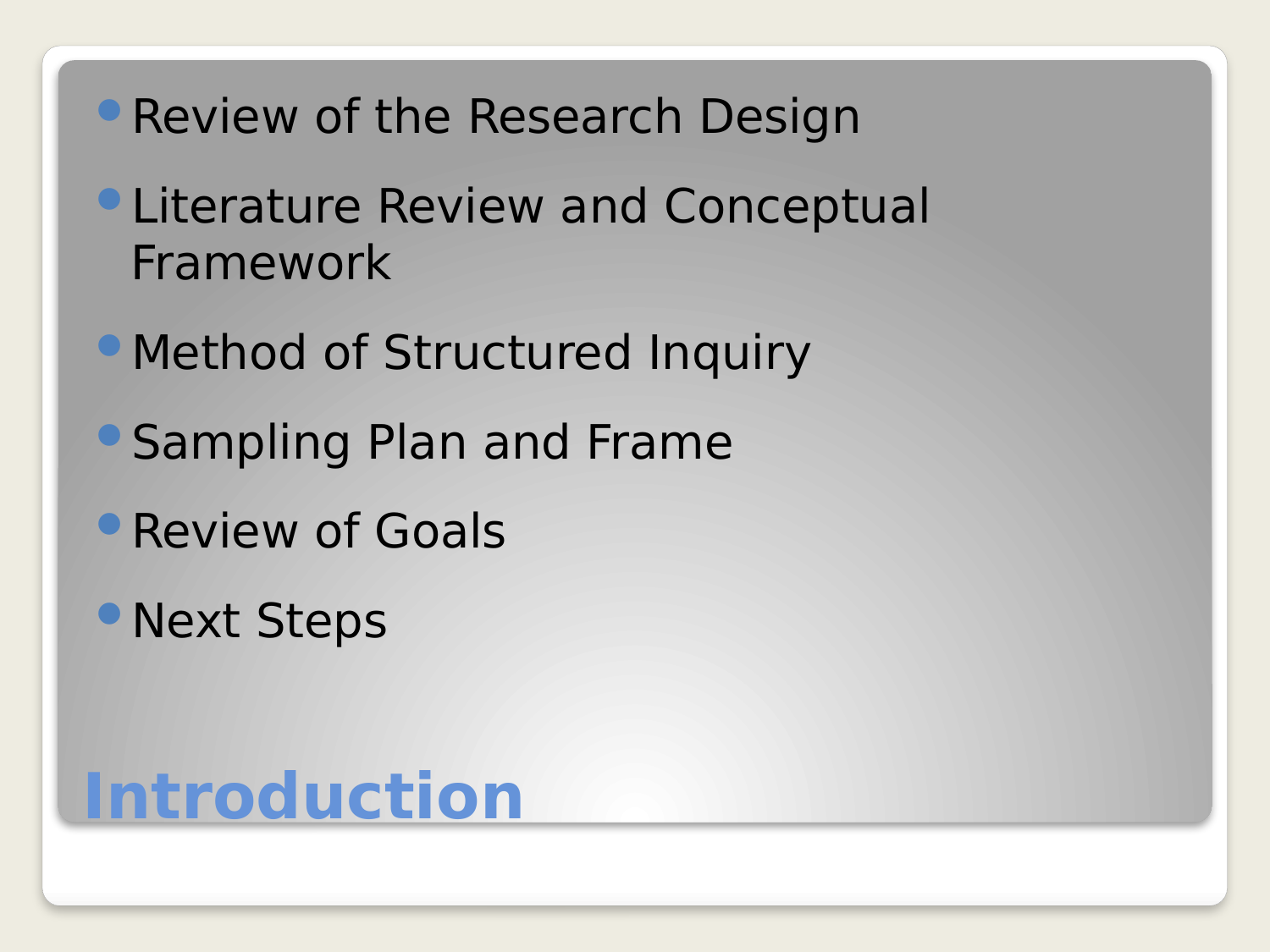

Review of the Research Design

Literature Review and Conceptual Framework

Method of Structured Inquiry

Sampling Plan and Frame

Review of Goals

Next Steps
# Introduction